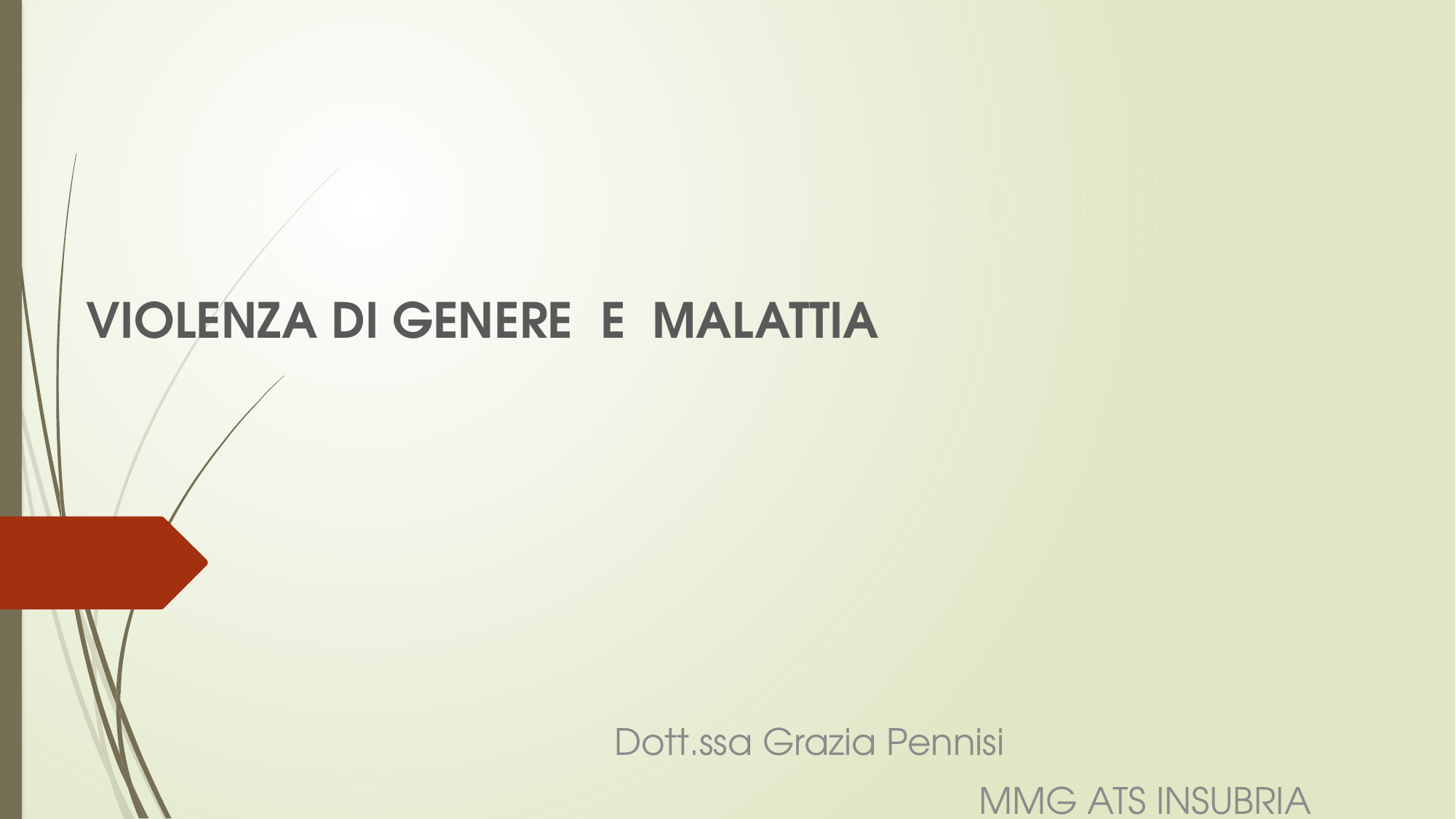

VIOLENZA DI GENERE  E  MALATTIA

													Dott.ssa Grazia Pennisi
                                                                              MMG ATS INSUBRIA